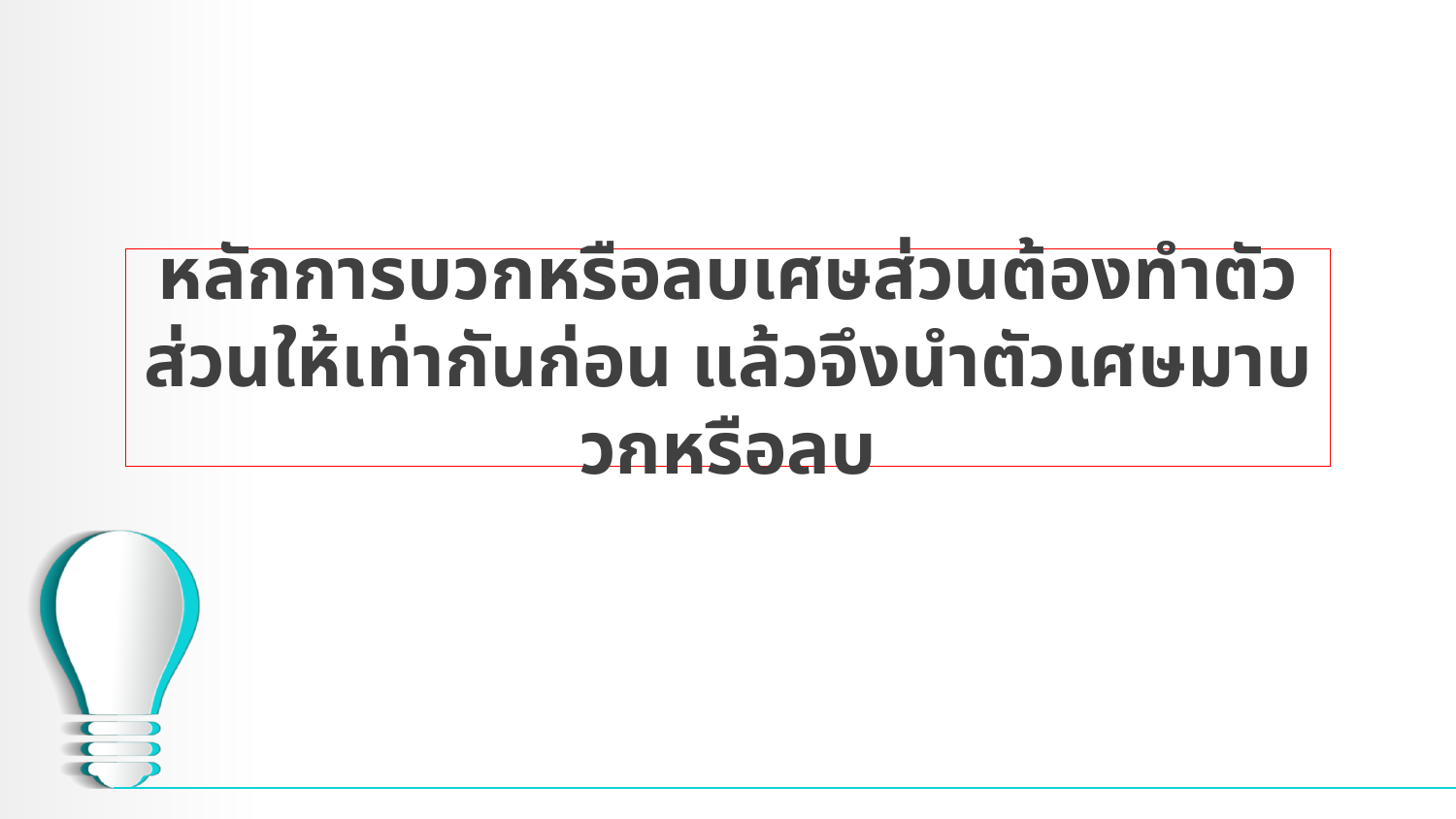

# หลักการบวกหรือลบเศษส่วนต้องทำตัวส่วนให้เท่ากันก่อน แล้วจึงนำตัวเศษมาบวกหรือลบ